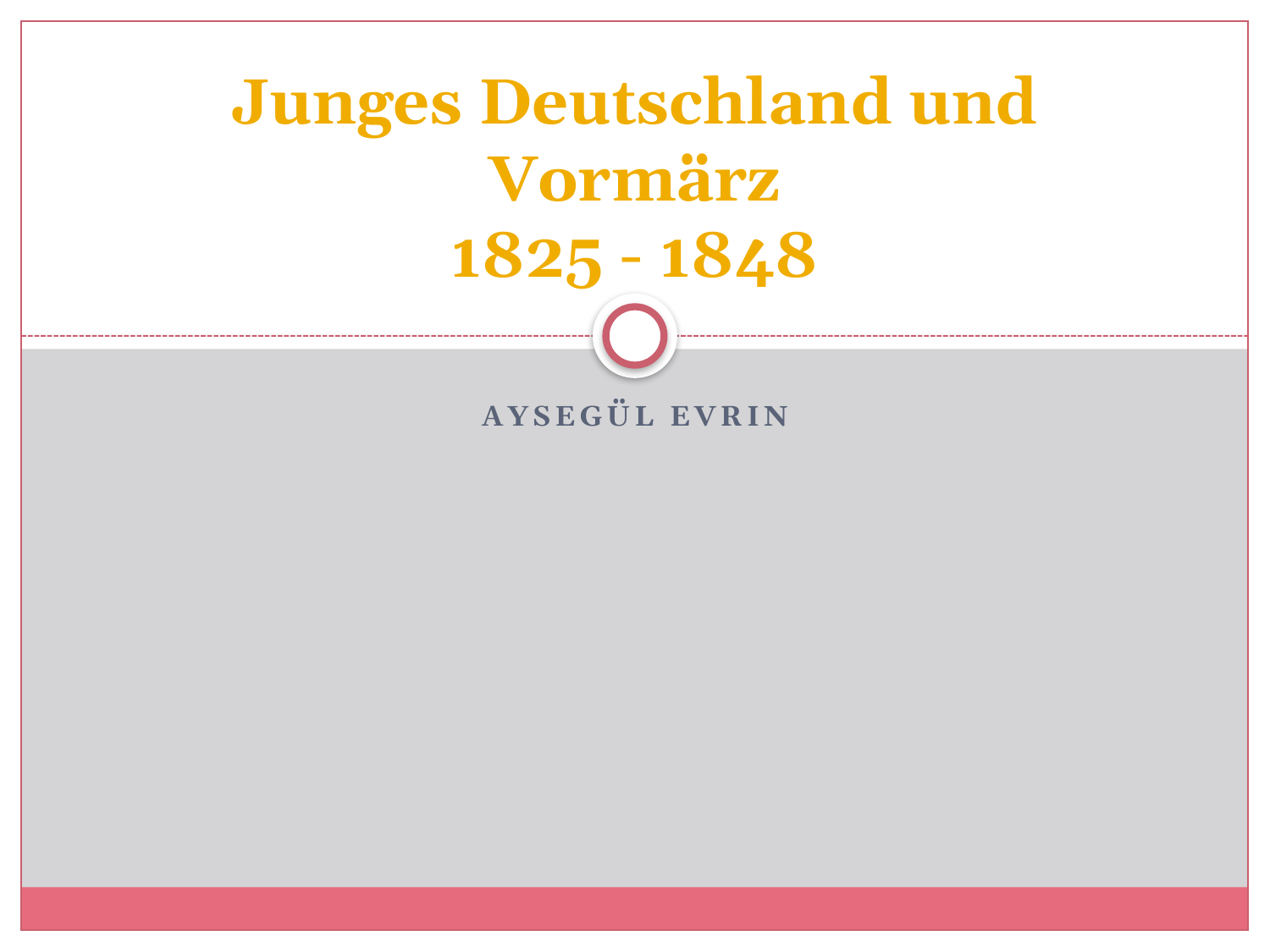

# Junges Deutschland und Vormärz 1825 - 1848
Aysegül evrin